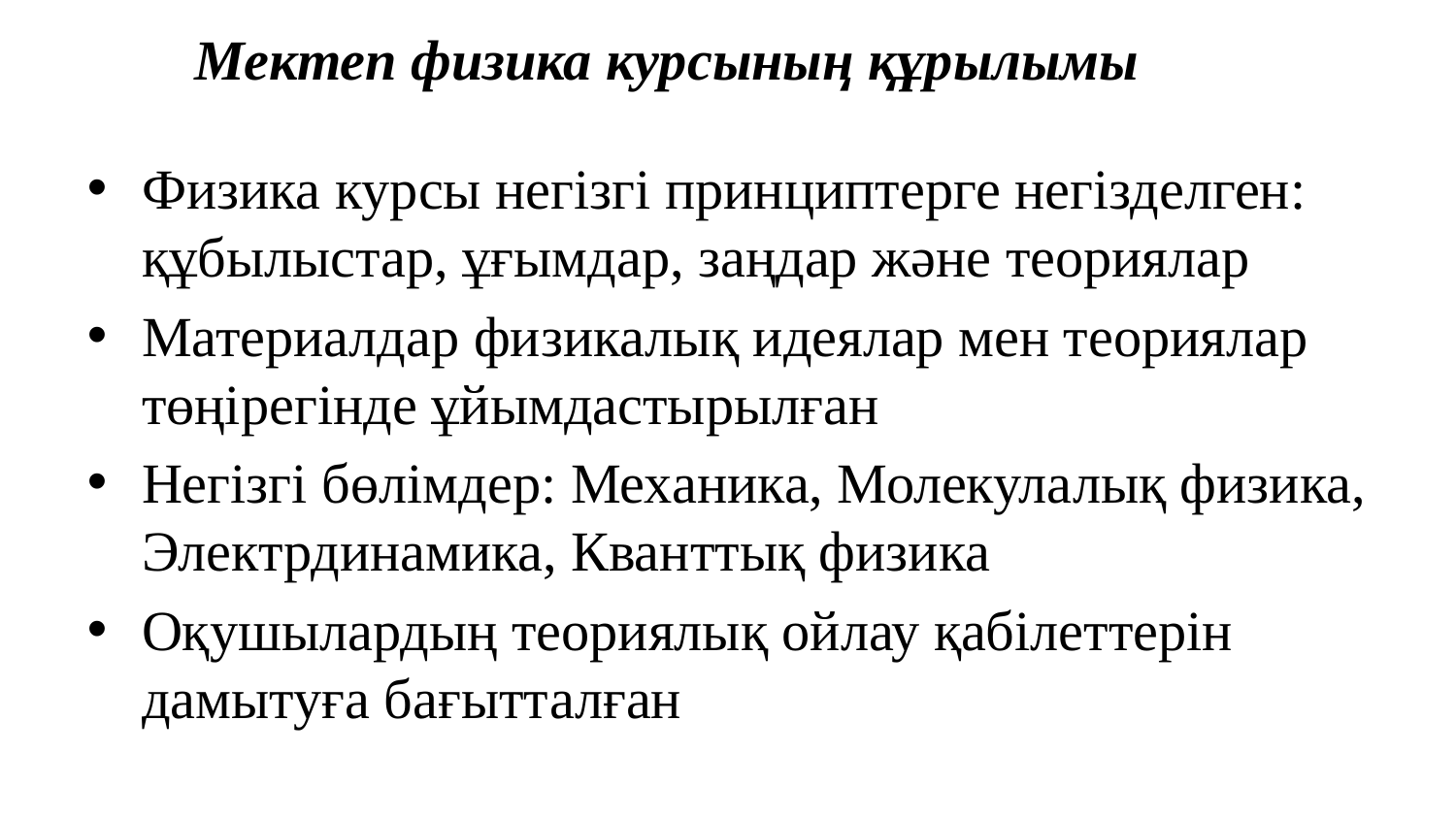

Мектеп физика курсының құрылымы
Физика курсы негізгі принциптерге негізделген: құбылыстар, ұғымдар, заңдар және теориялар
Материалдар физикалық идеялар мен теориялар төңірегінде ұйымдастырылған
Негізгі бөлімдер: Механика, Молекулалық физика, Электрдинамика, Кванттық физика
Оқушылардың теориялық ойлау қабілеттерін дамытуға бағытталған